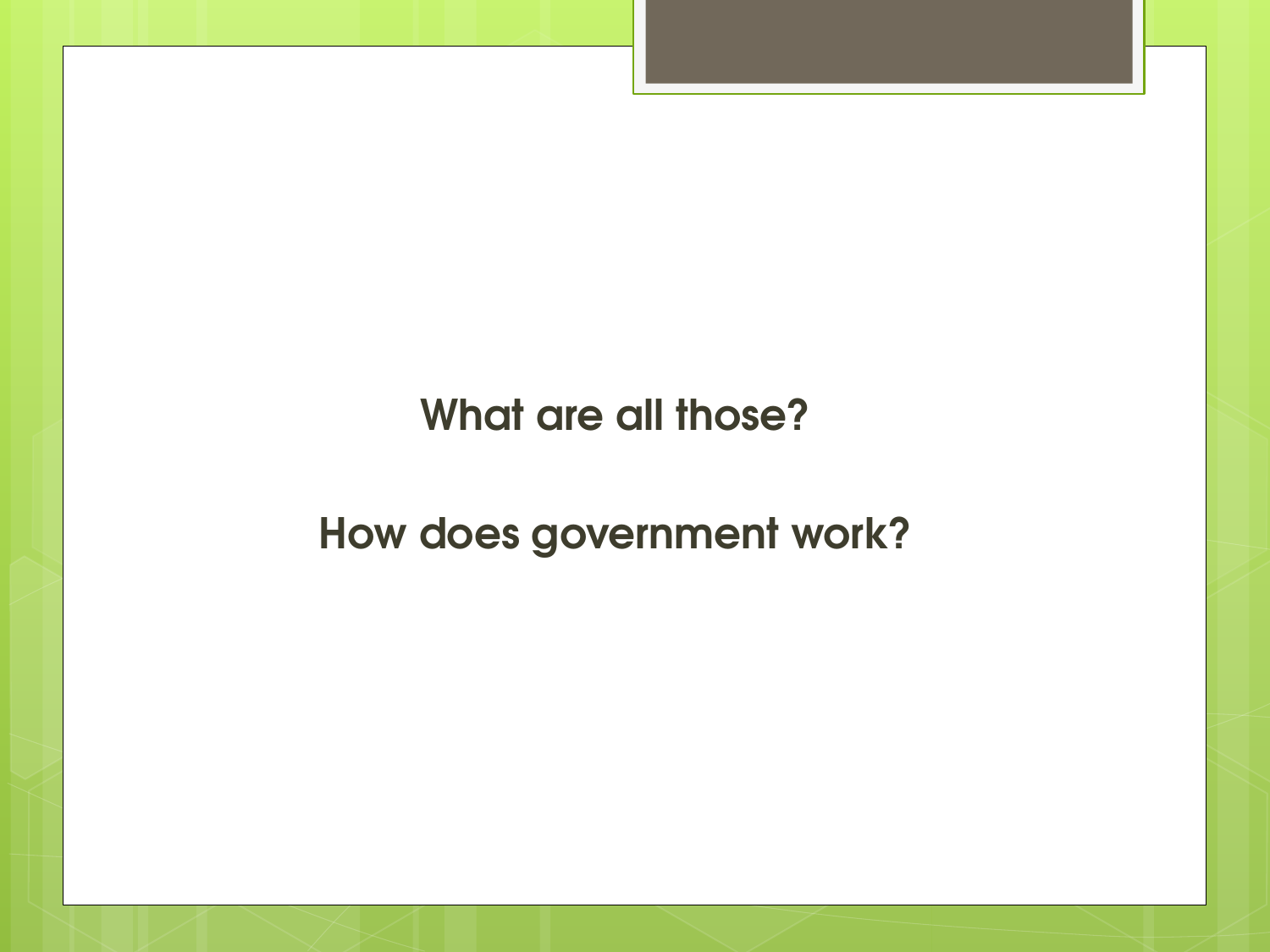

#

What are all those?

How does government work?